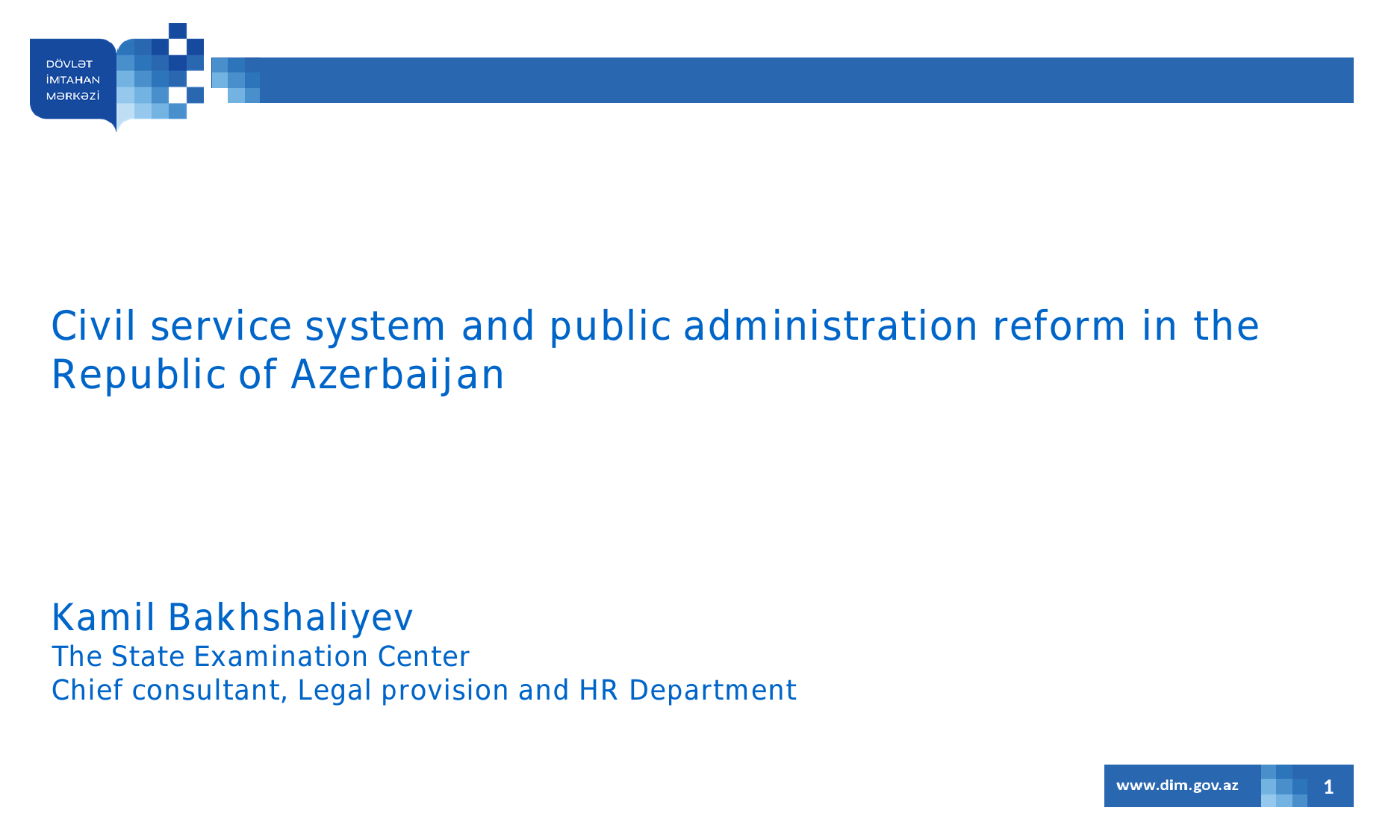

Civil service system and public administration reform in the Republic of Azerbaijan
Kamil Bakhshaliyev
The State Examination Center
Chief consultant, Legal provision and HR Department
1